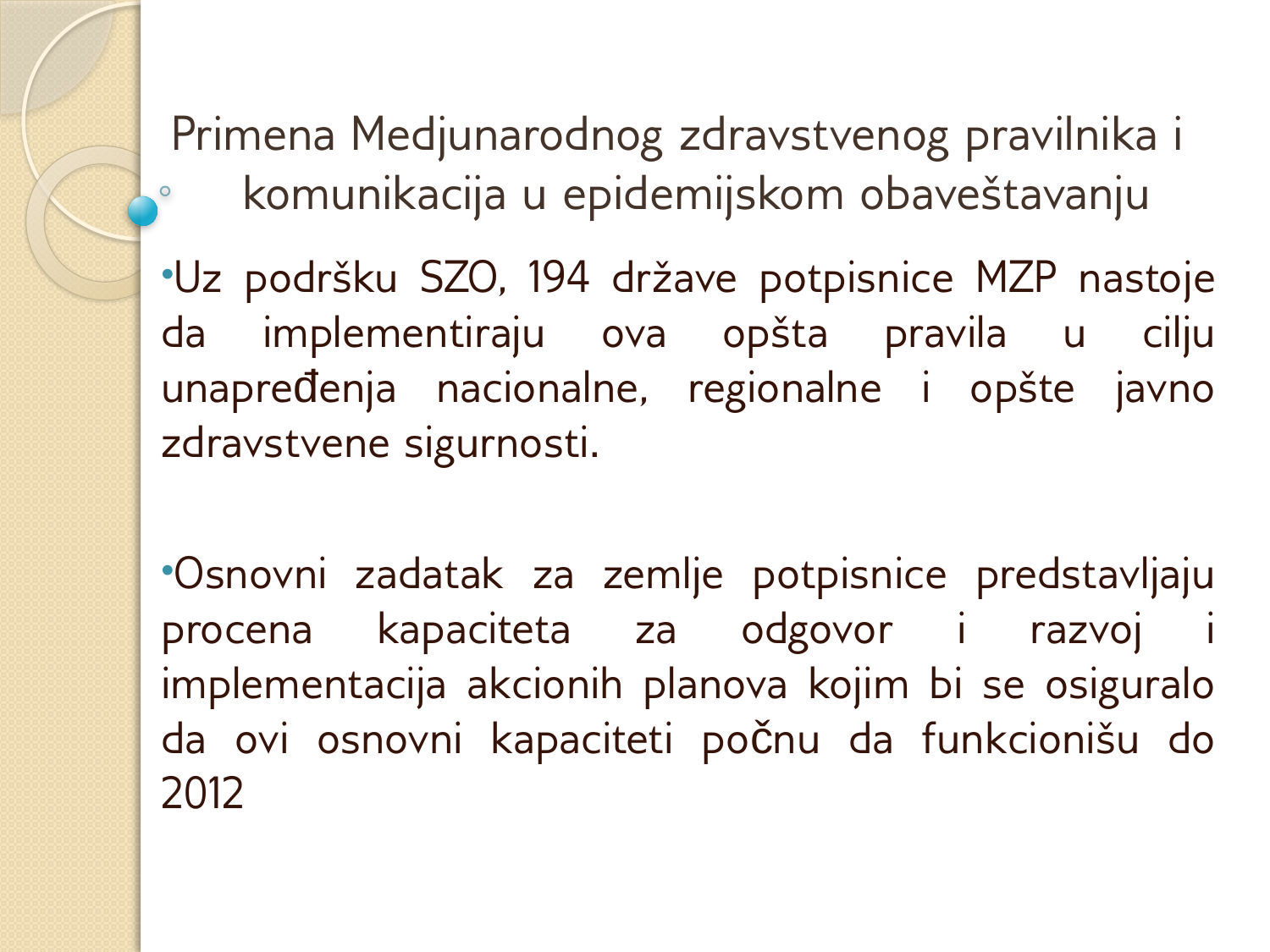

# Primena Medjunarodnog zdravstvenog pravilnika i komunikacija u epidemijskom obaveštavanju
Uz podršku SZO, 194 države potpisnice MZP nastoje da implementiraju ova opšta pravila u cilju unapređenja nacionalne, regionalne i opšte javno zdravstvene sigurnosti.

Osnovni zadatak za zemlje potpisnice predstavljaju procena kapaciteta za odgovor i razvoj i implementacija akcionih planova kojim bi se osiguralo da ovi osnovni kapaciteti počnu da funkcionišu do 2012